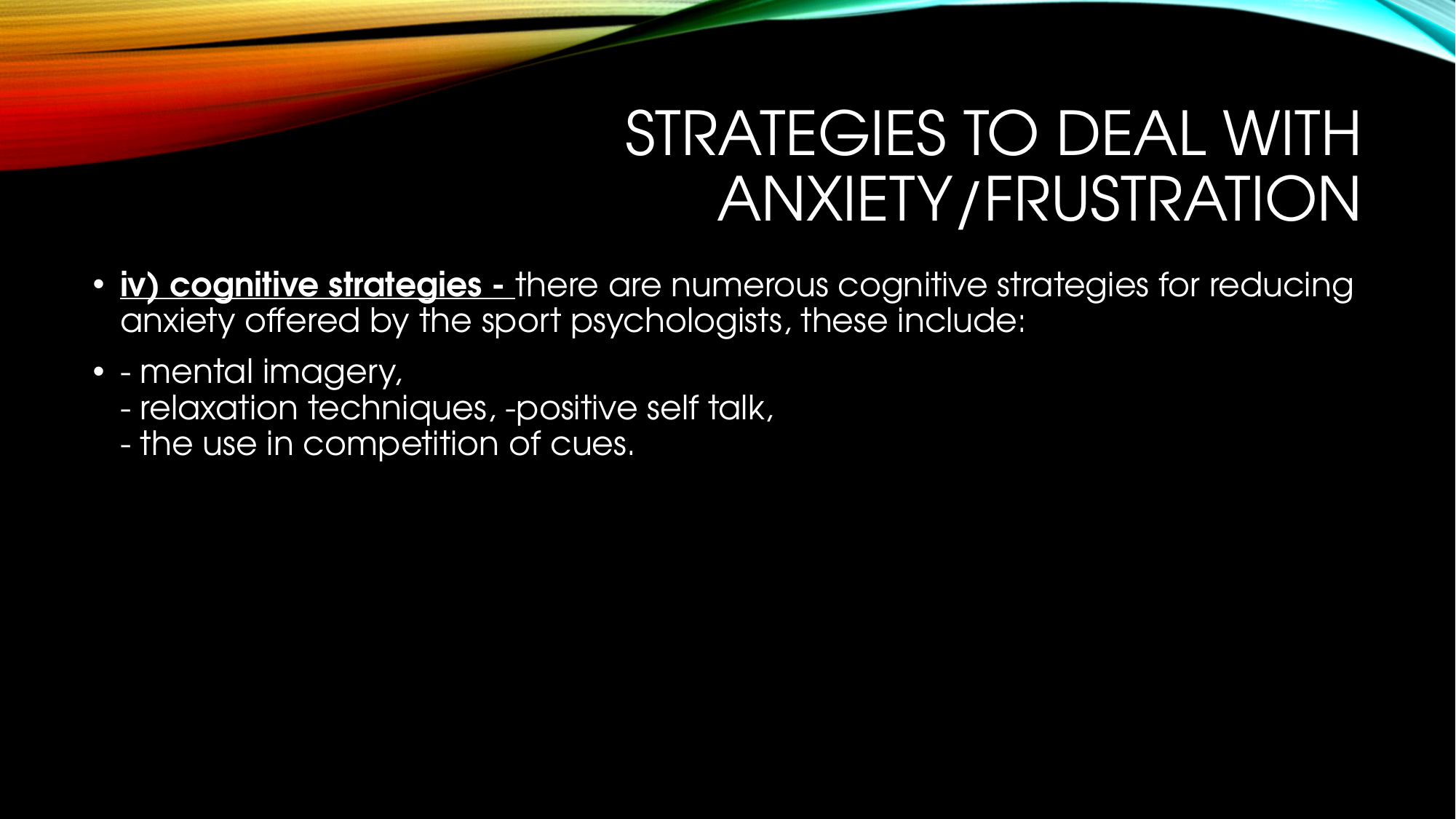

# Strategies to deal with anxiety/frustration
iv) cognitive strategies - there are numerous cognitive strategies for reducing anxiety offered by the sport psychologists, these include:
- mental imagery,
- relaxation techniques, -positive self talk,
- the use in competition of cues.